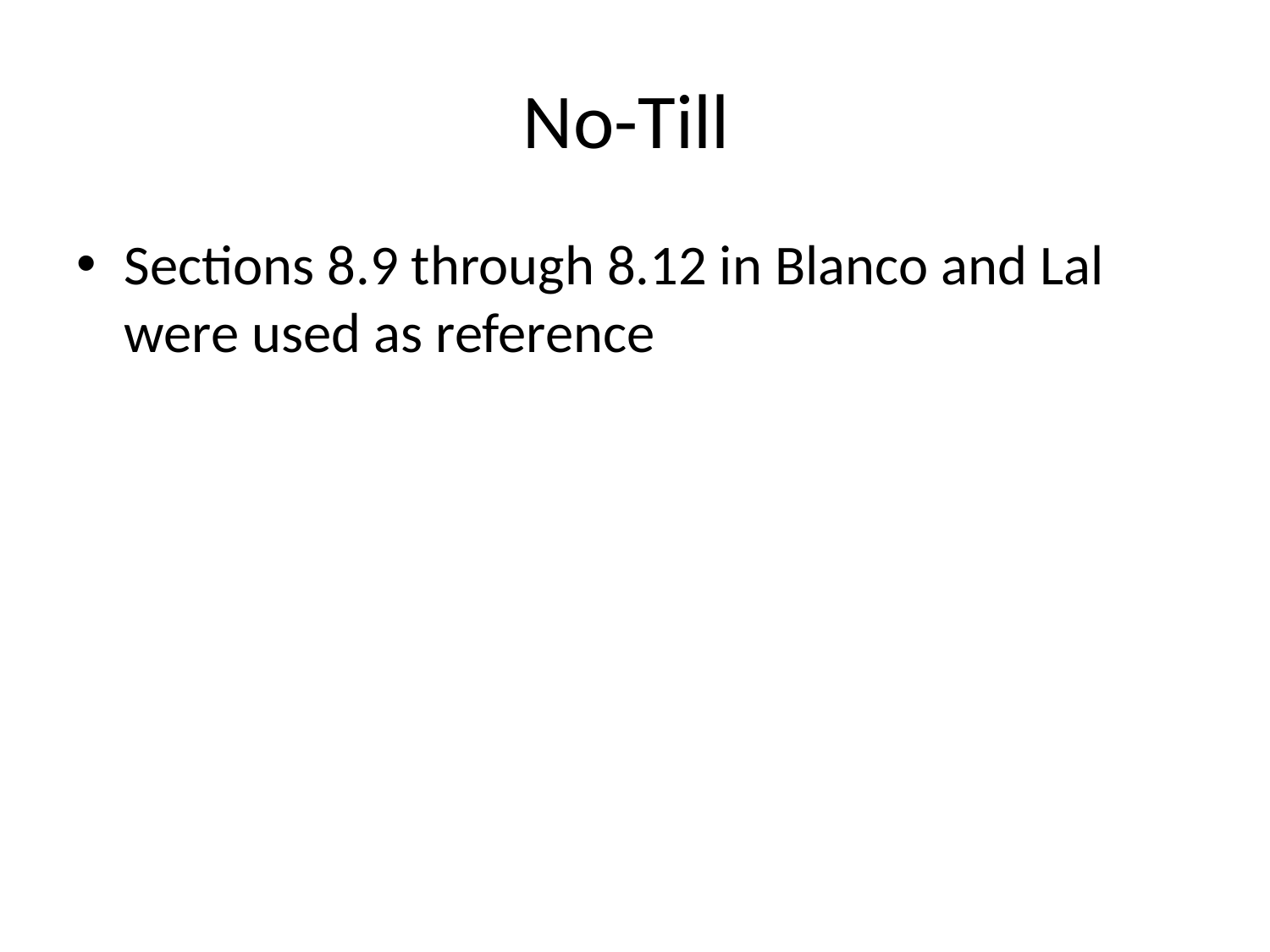

# No-Till
Sections 8.9 through 8.12 in Blanco and Lal were used as reference